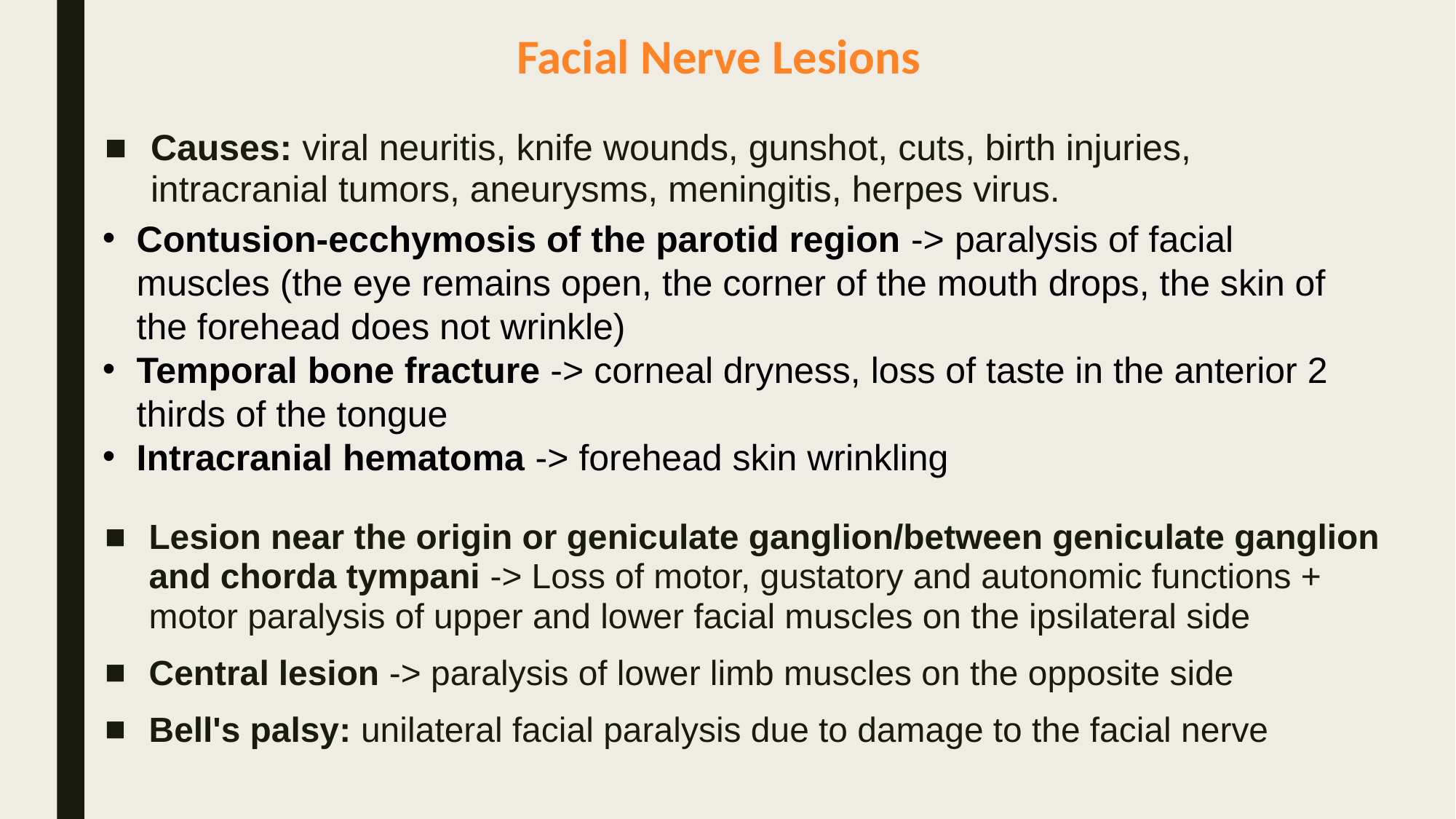

# Facial Nerve Lesions
Causes: viral neuritis, knife wounds, gunshot, cuts, birth injuries, intracranial tumors, aneurysms, meningitis, herpes virus.
Contusion-ecchymosis of the parotid region -> paralysis of facial muscles (the eye remains open, the corner of the mouth drops, the skin of the forehead does not wrinkle)
Temporal bone fracture -> corneal dryness, loss of taste in the anterior 2 thirds of the tongue
Intracranial hematoma -> forehead skin wrinkling
Lesion near the origin or geniculate ganglion/between geniculate ganglion and chorda tympani -> Loss of motor, gustatory and autonomic functions + motor paralysis of upper and lower facial muscles on the ipsilateral side
Central lesion -> paralysis of lower limb muscles on the opposite side
Bell's palsy: unilateral facial paralysis due to damage to the facial nerve